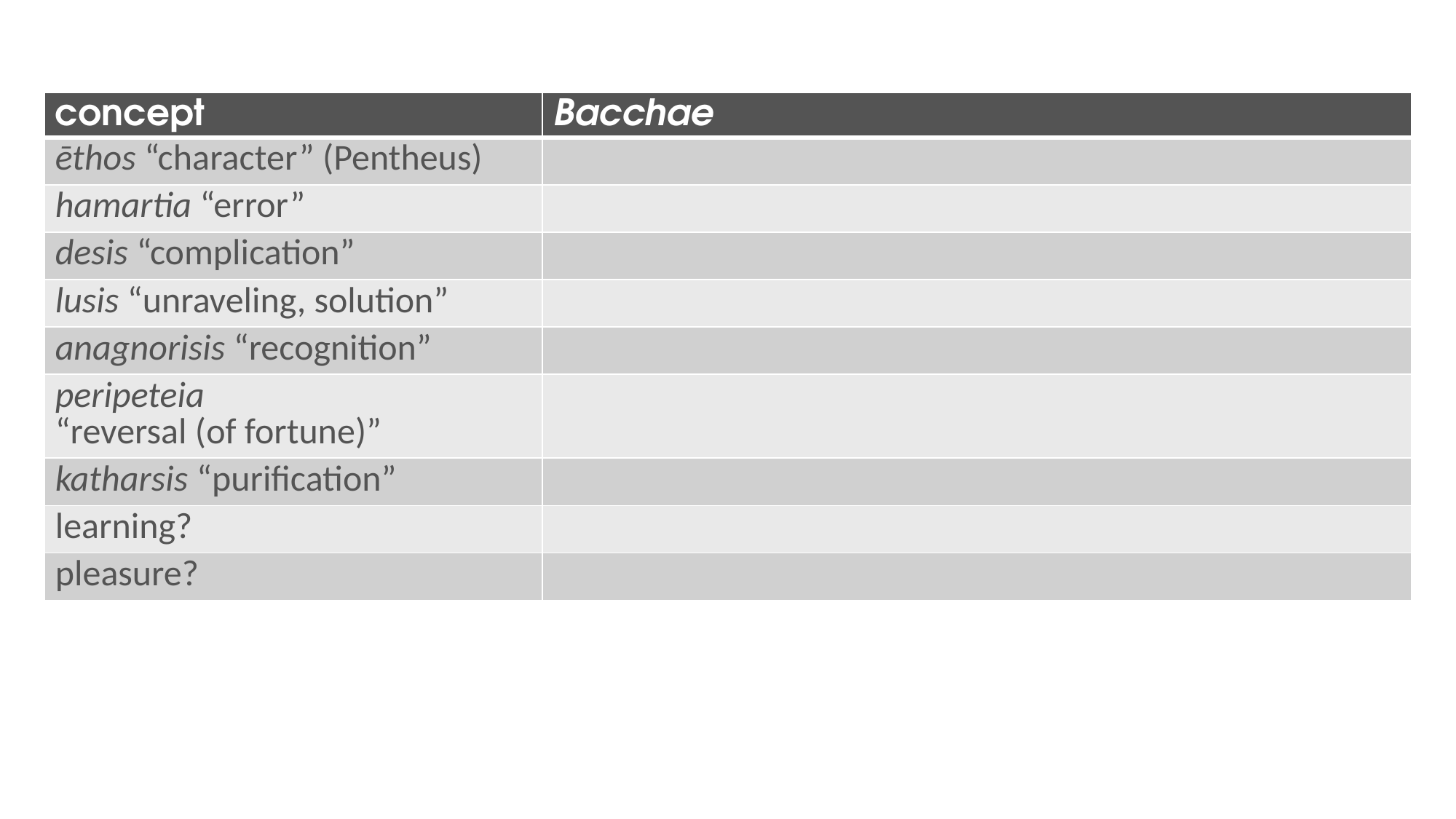

| concept | Bacchae |
| --- | --- |
| ēthos “character” (Pentheus) |  |
| hamartia “error” |  |
| desis “complication” |  |
| lusis “unraveling, solution” |  |
| anagnorisis “recognition” |  |
| peripeteia “reversal (of fortune)” |  |
| katharsis “purification” |  |
| learning? |  |
| pleasure? |  |